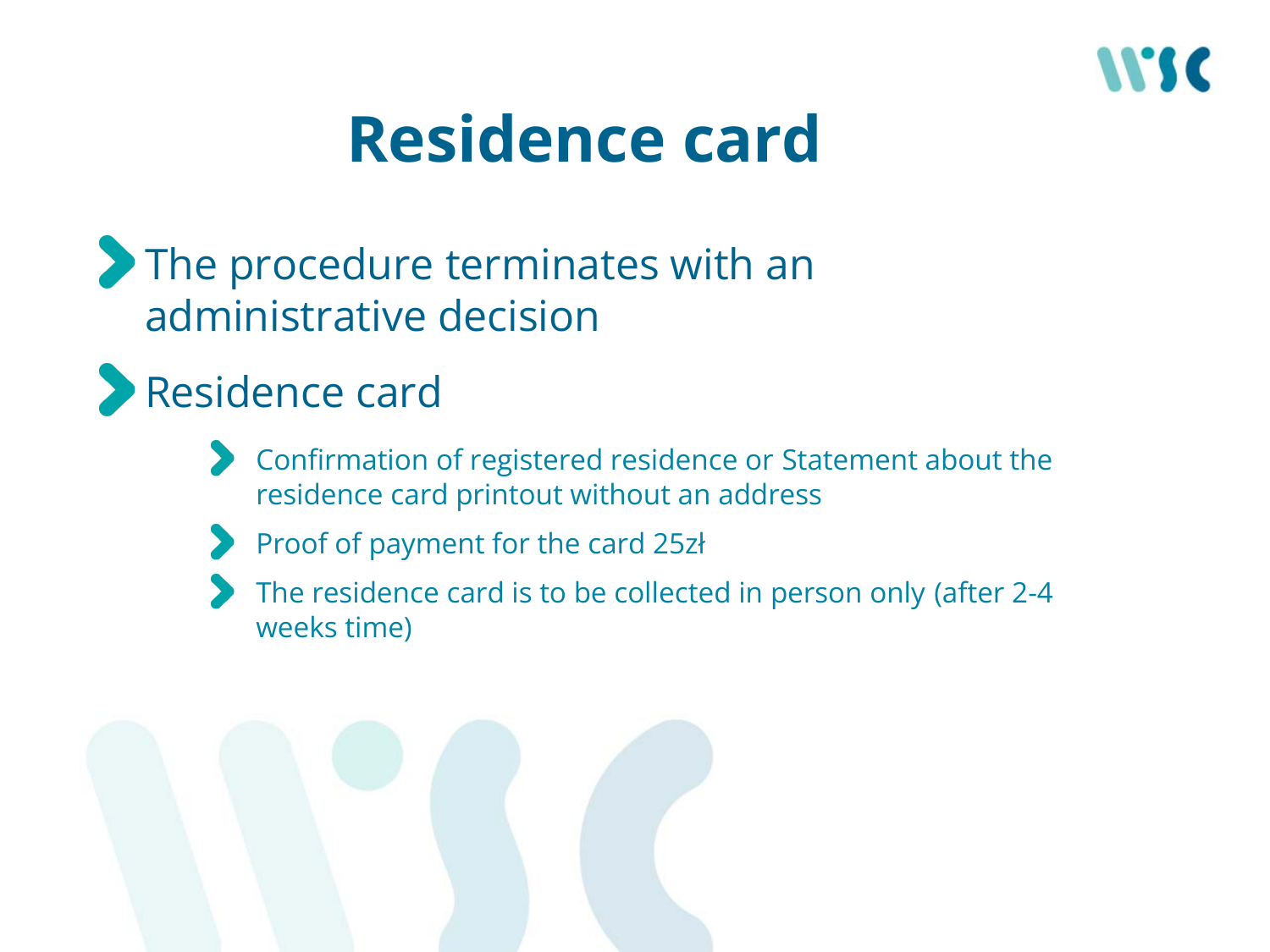

# Residence card
The procedure terminates with an administrative decision
Residence card
Confirmation of registered residence or Statement about the residence card printout without an address
Proof of payment for the card 25zł
The residence card is to be collected in person only (after 2-4 weeks time)